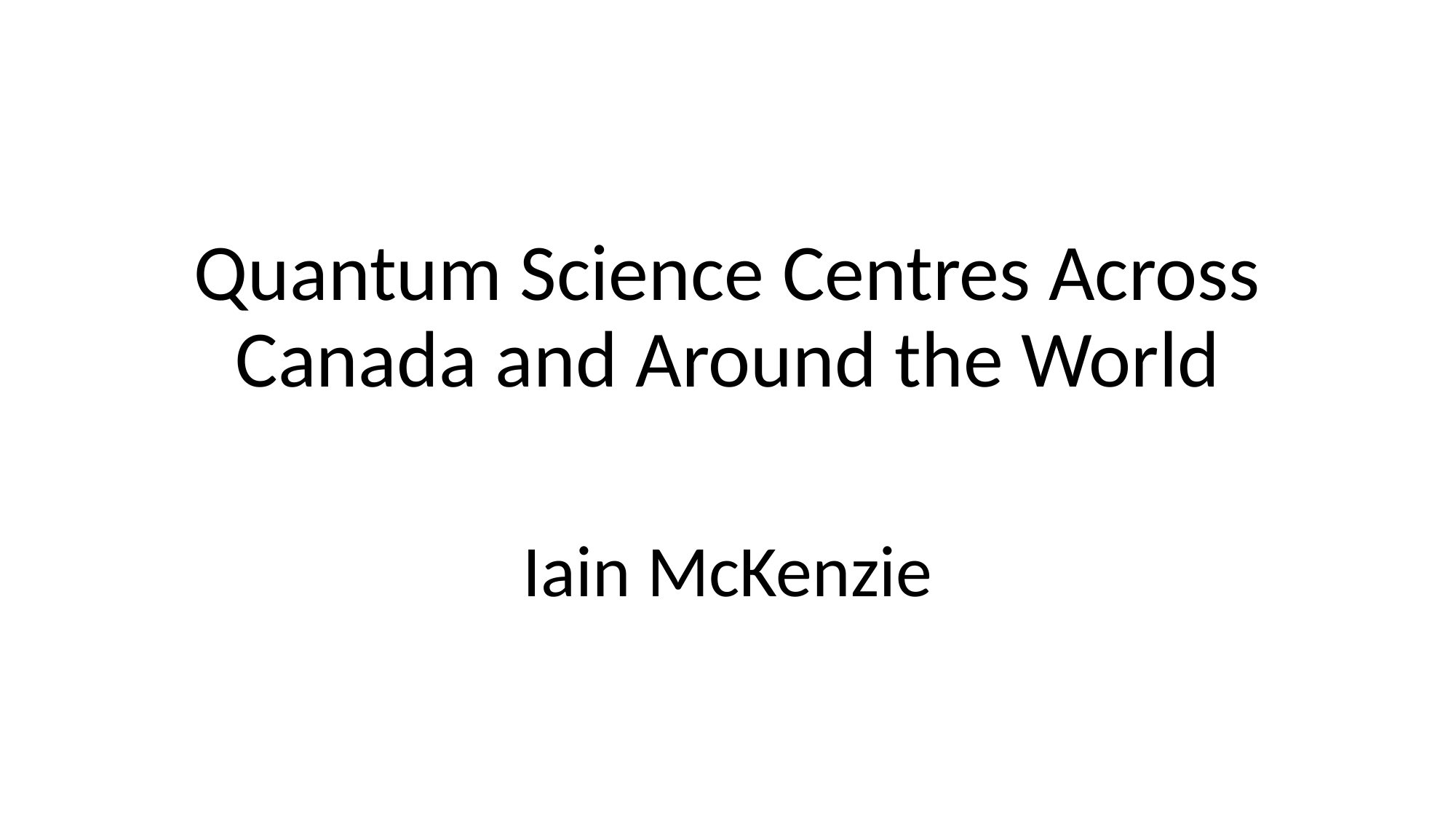

# Quantum Science Centres Across Canada and Around the World
Iain McKenzie